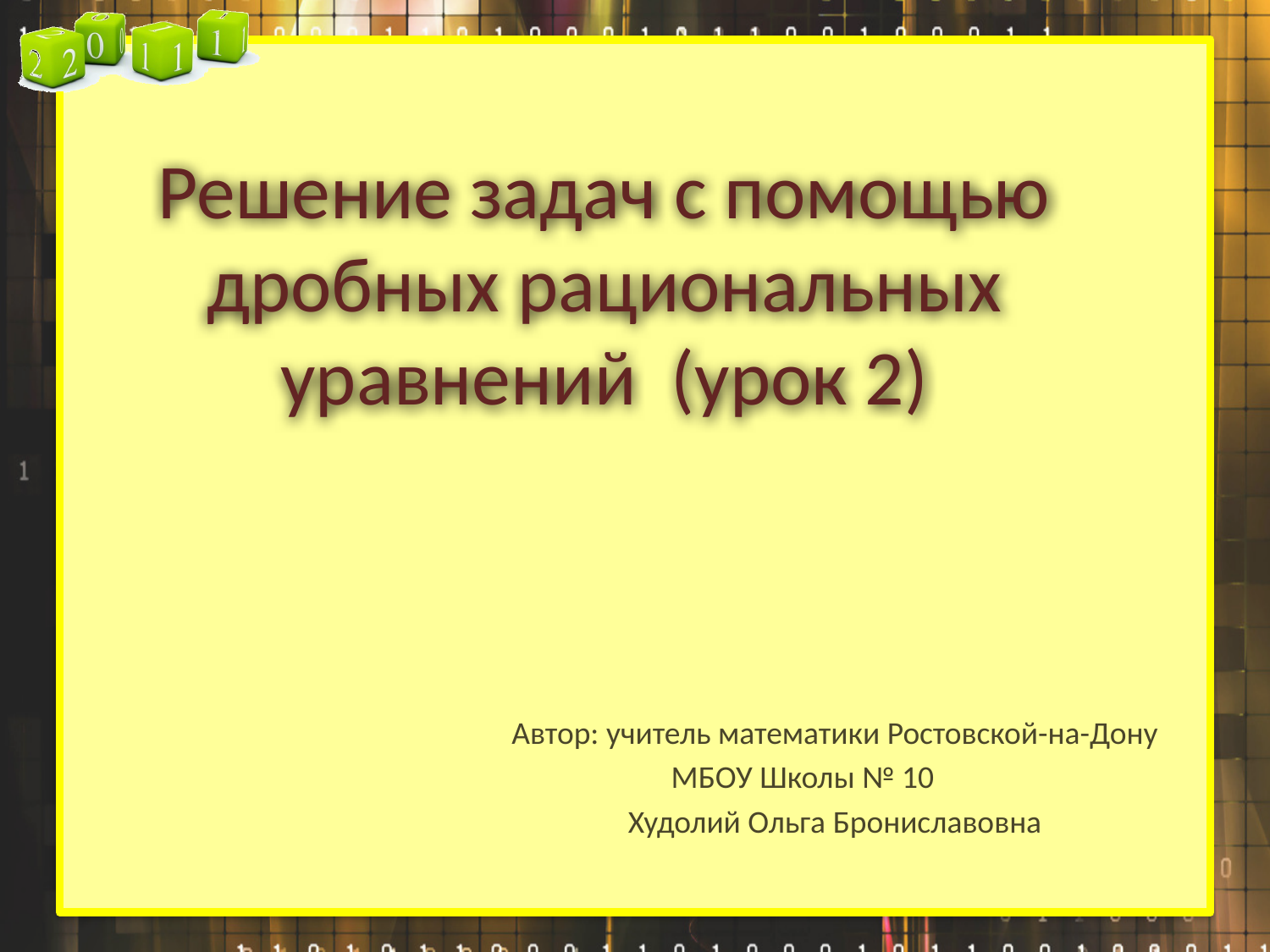

# Решение задач с помощью дробных рациональных уравнений  (урок 2)
Автор: учитель математики Ростовской-на-Дону
МБОУ Школы № 10
Худолий Ольга Брониславовна